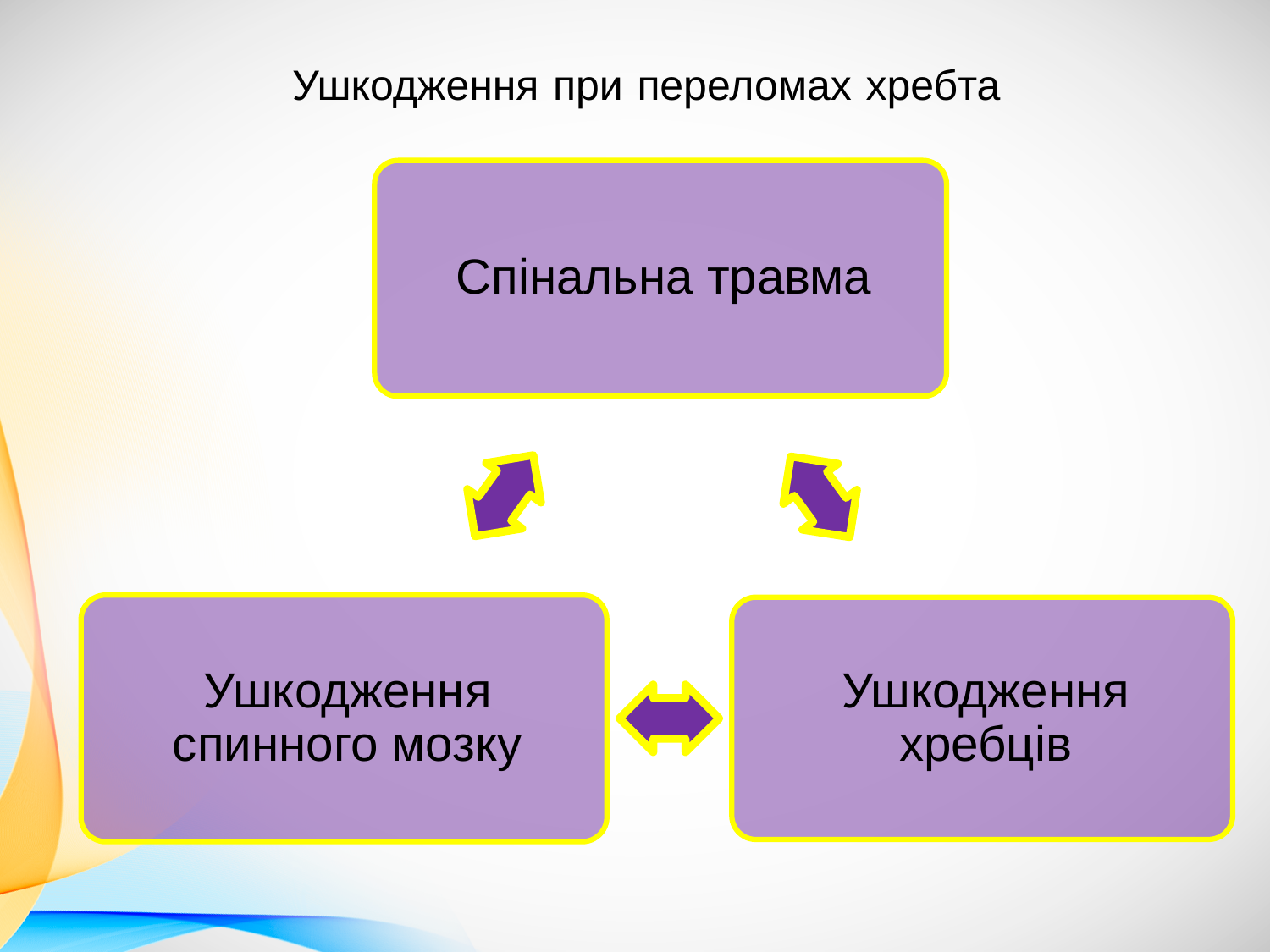

Ушкодження при переломах хребта
Спінальна травма

Ушкодження хребців

Ушкодження спинного мозку